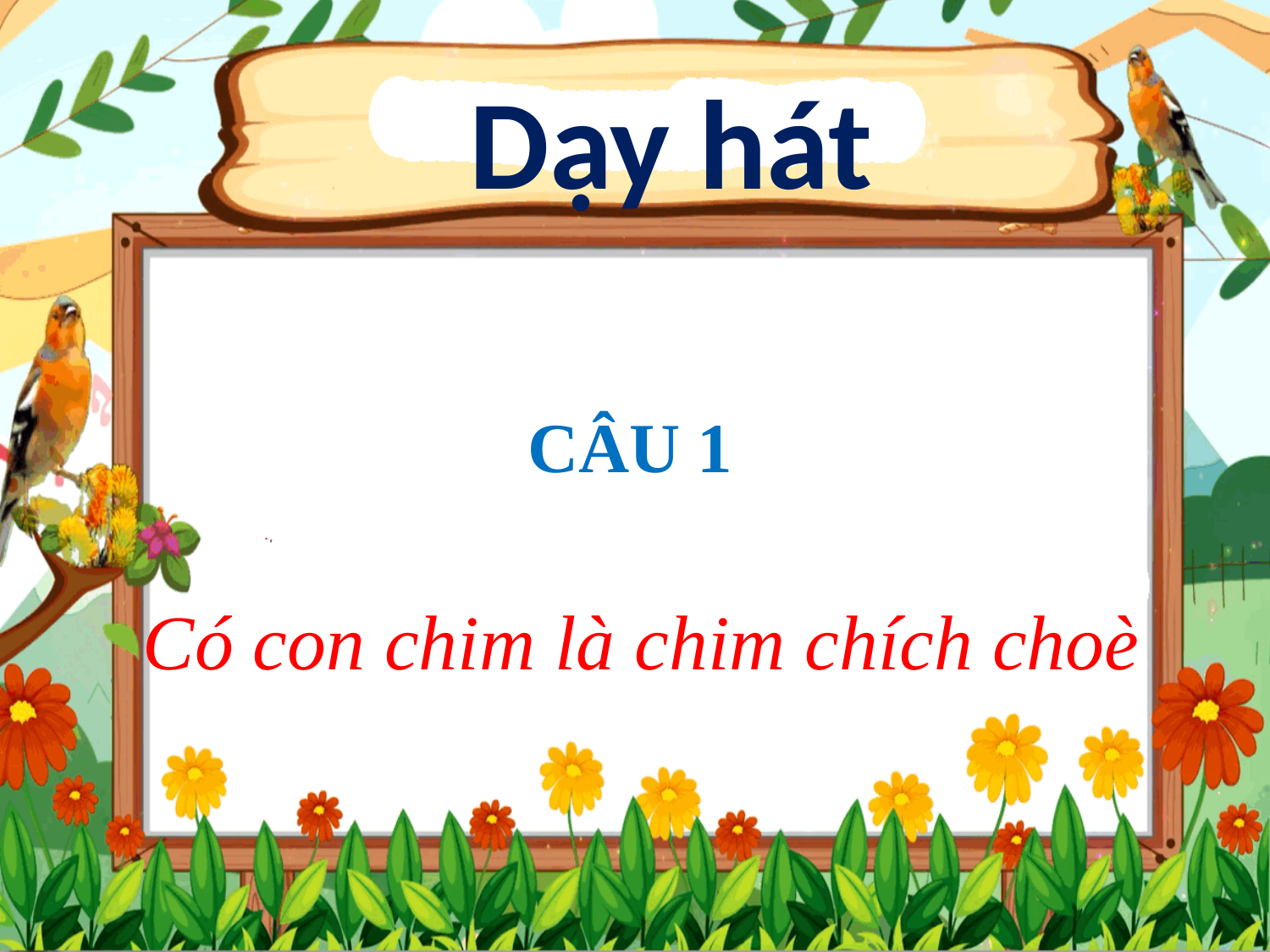

Dạy hát
CÂU 1
Có con chim là chim chích choè